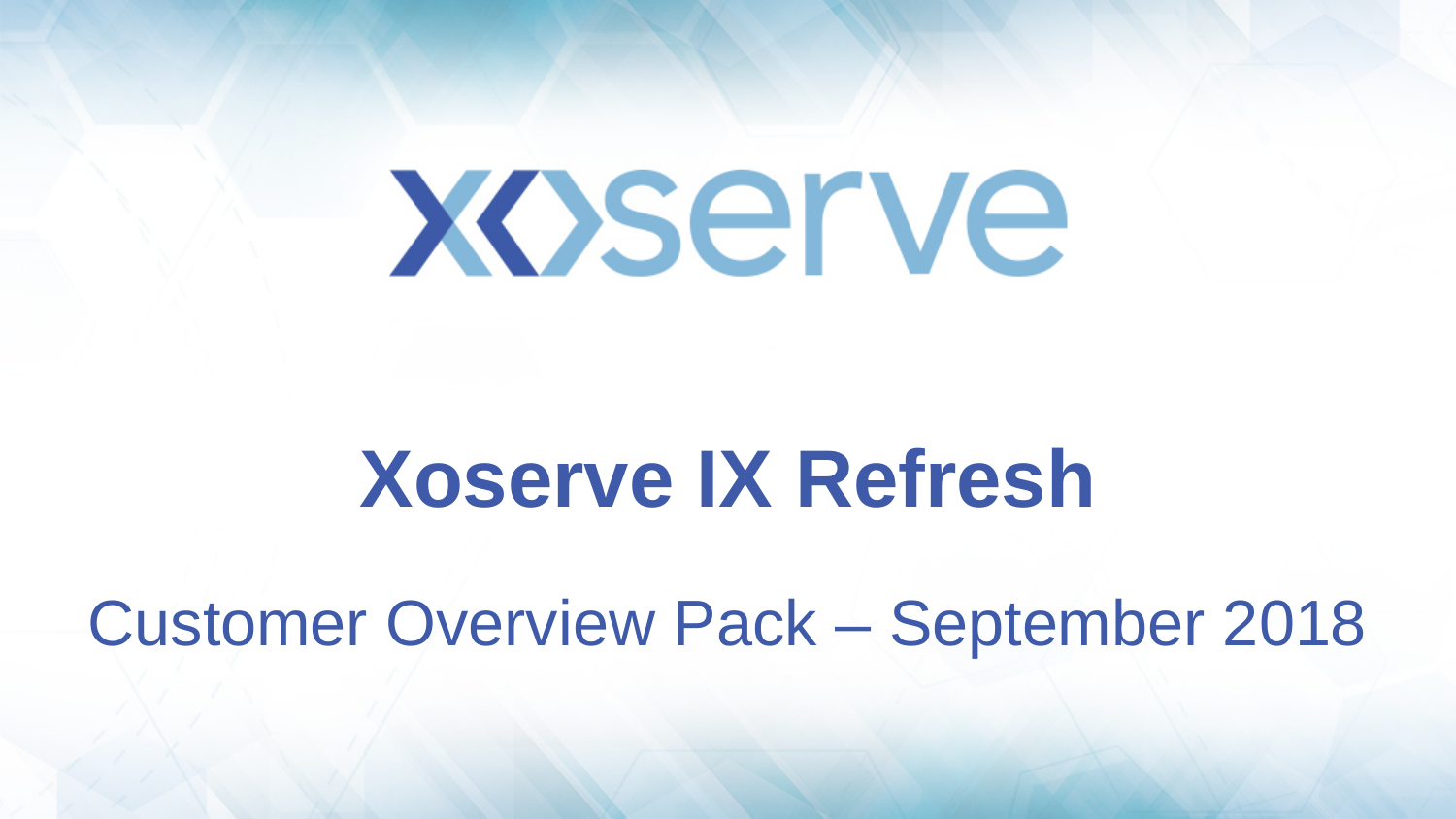

# Xoserve IX Refresh
Customer Overview Pack – September 2018